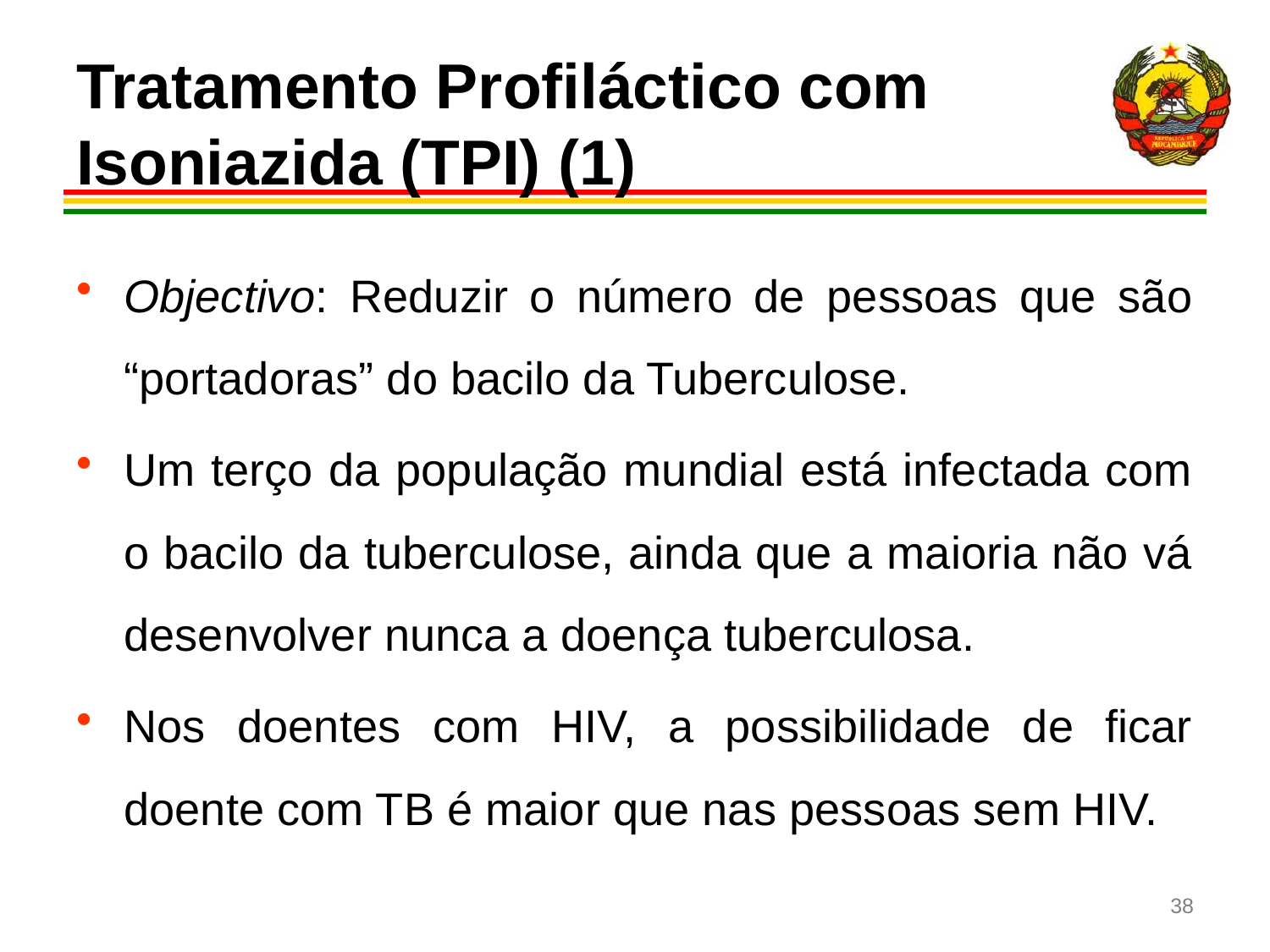

# Tratamento Profiláctico com Isoniazida (TPI) (1)
Objectivo: Reduzir o número de pessoas que são “portadoras” do bacilo da Tuberculose.
Um terço da população mundial está infectada com o bacilo da tuberculose, ainda que a maioria não vá desenvolver nunca a doença tuberculosa.
Nos doentes com HIV, a possibilidade de ficar doente com TB é maior que nas pessoas sem HIV.